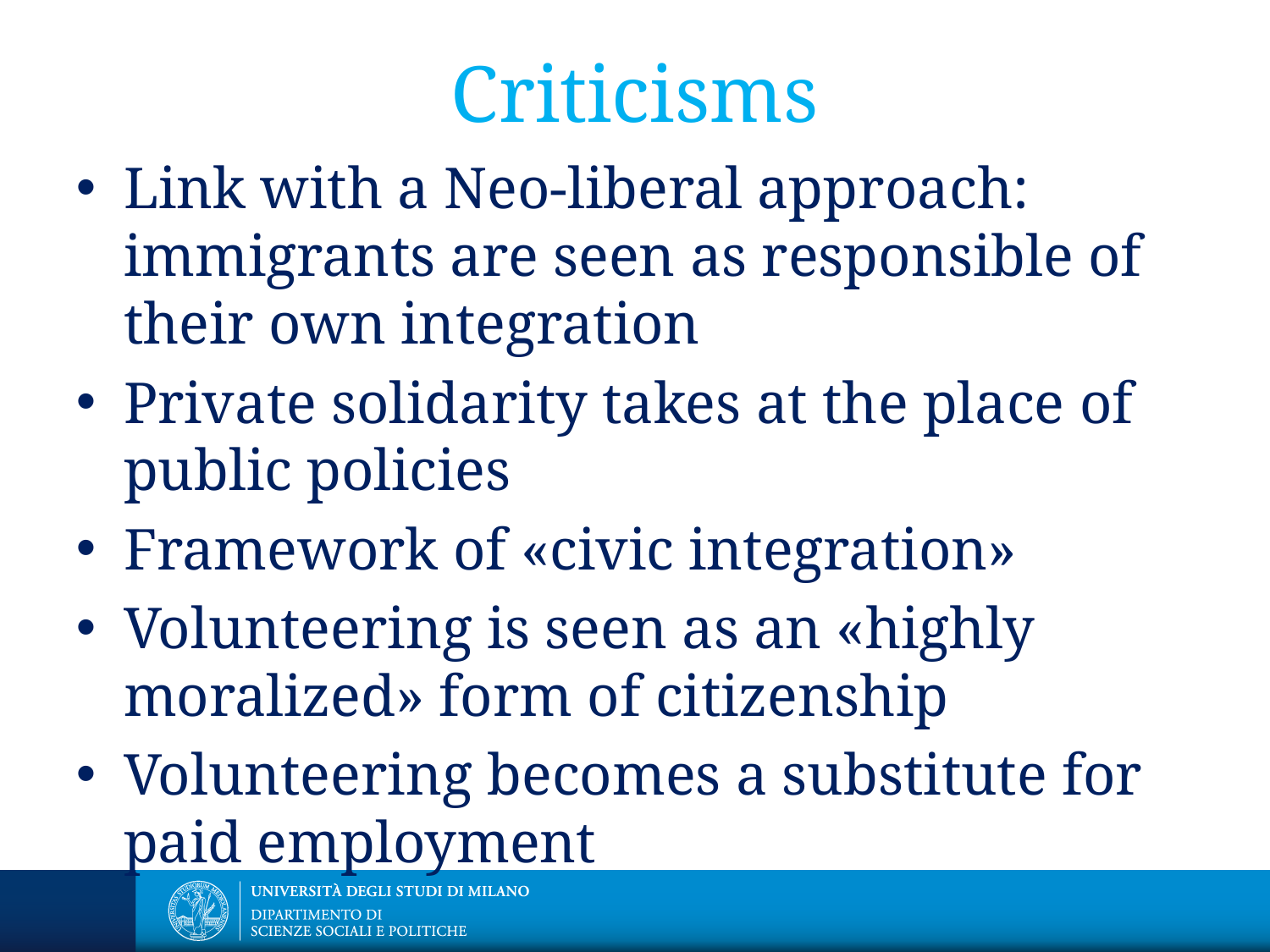

# Criticisms
Link with a Neo-liberal approach: immigrants are seen as responsible of their own integration
Private solidarity takes at the place of public policies
Framework of «civic integration»
Volunteering is seen as an «highly moralized» form of citizenship
Volunteering becomes a substitute for paid employment